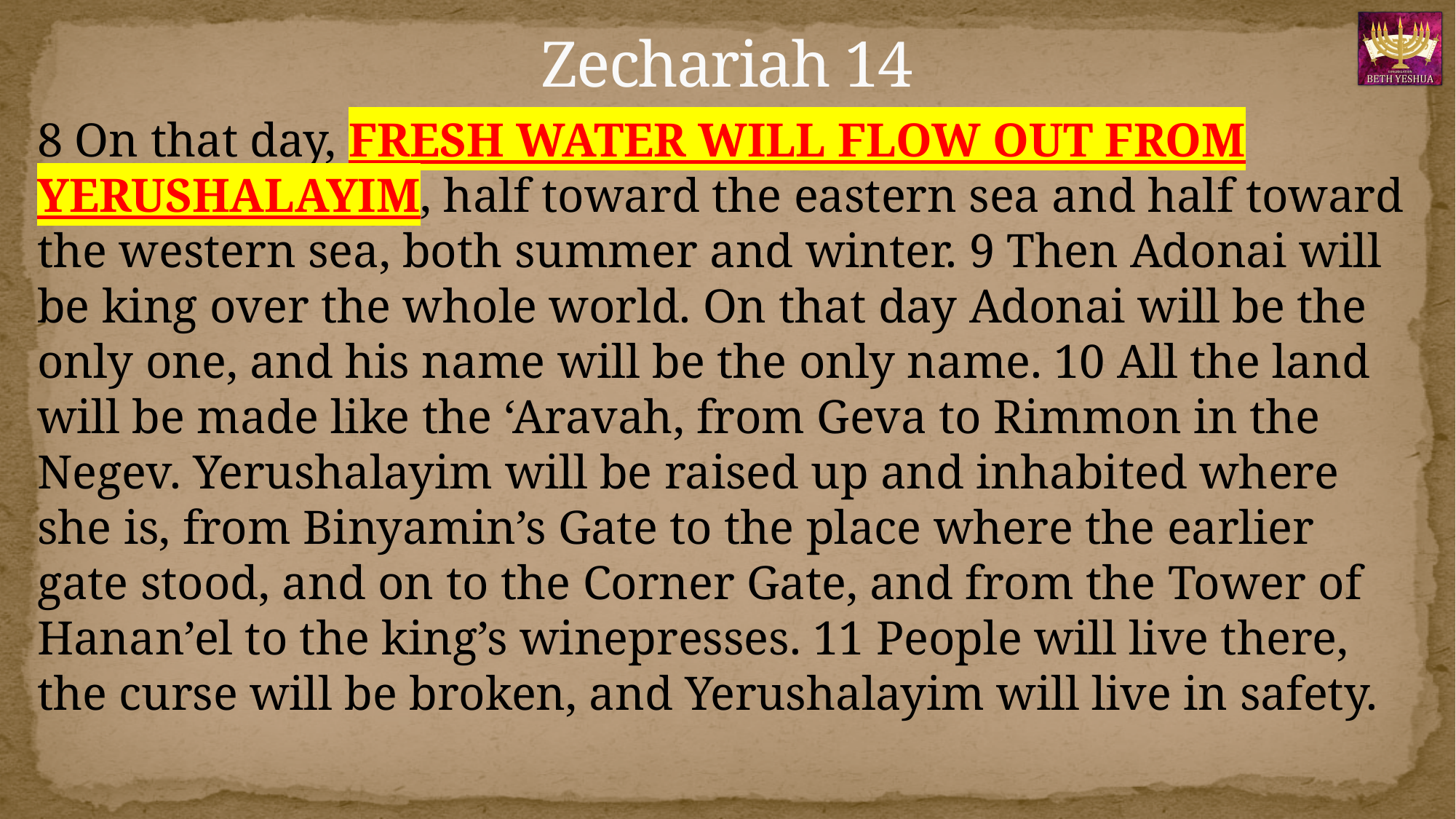

# Zechariah 14
8 On that day, FRESH WATER WILL FLOW OUT FROM YERUSHALAYIM, half toward the eastern sea and half toward the western sea, both summer and winter. 9 Then Adonai will be king over the whole world. On that day Adonai will be the only one, and his name will be the only name. 10 All the land will be made like the ‘Aravah, from Geva to Rimmon in the Negev. Yerushalayim will be raised up and inhabited where she is, from Binyamin’s Gate to the place where the earlier gate stood, and on to the Corner Gate, and from the Tower of Hanan’el to the king’s winepresses. 11 People will live there, the curse will be broken, and Yerushalayim will live in safety.